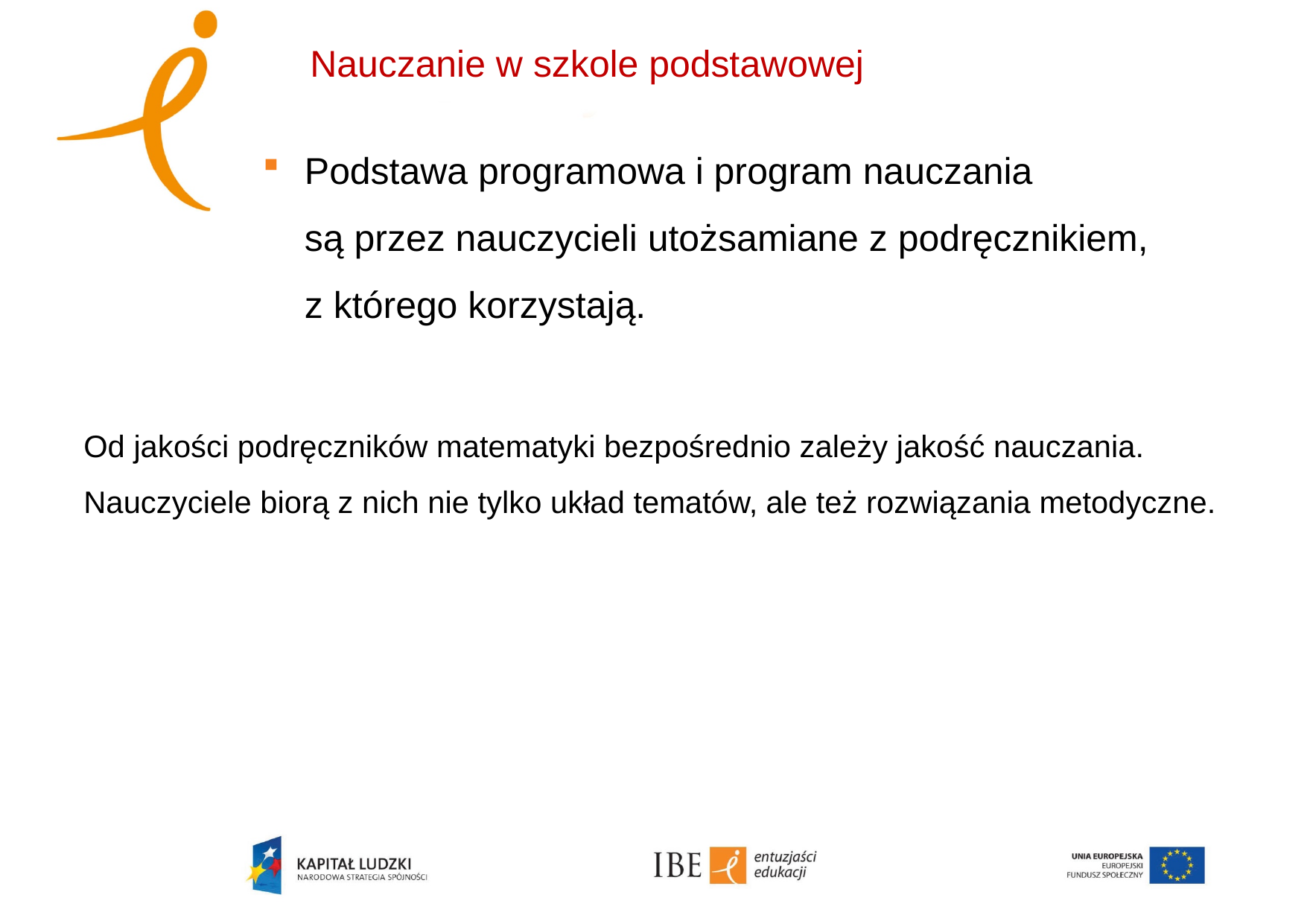

Nauczanie w szkole podstawowej

Podstawa programowa i program nauczania
są przez nauczycieli utożsamiane z podręcznikiem,
z którego korzystają.
Od jakości podręczników matematyki bezpośrednio zależy jakość nauczania. Nauczyciele biorą z nich nie tylko układ tematów, ale też rozwiązania metodyczne.